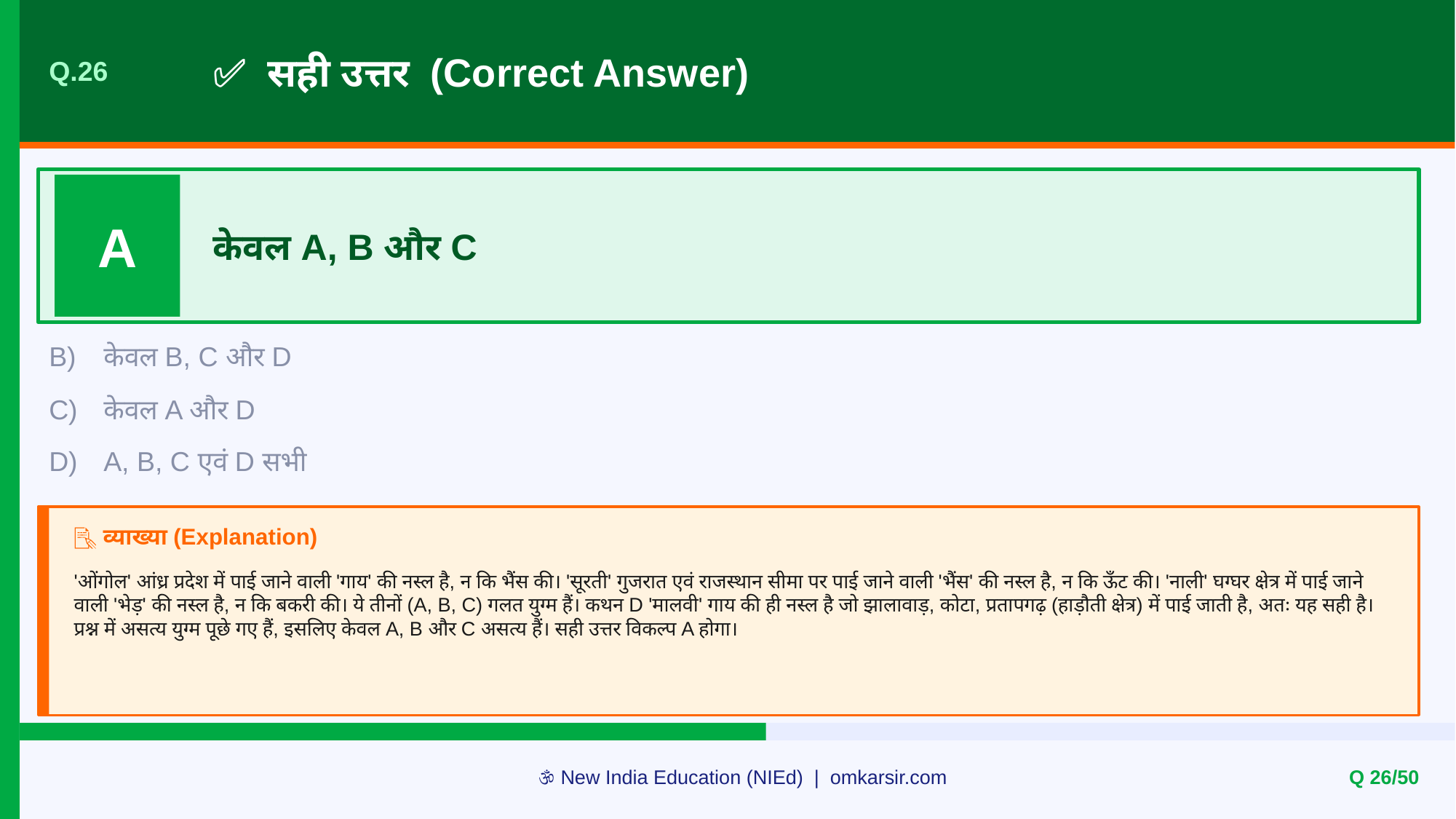

✅  सही उत्तर  (Correct Answer)
Q.26

A
केवल A, B और C
B)
केवल B, C और D
C)
केवल A और D
D)
A, B, C एवं D सभी

📝 व्याख्या (Explanation)
'ओंगोल' आंध्र प्रदेश में पाई जाने वाली 'गाय' की नस्ल है, न कि भैंस की। 'सूरती' गुजरात एवं राजस्थान सीमा पर पाई जाने वाली 'भैंस' की नस्ल है, न कि ऊँट की। 'नाली' घग्घर क्षेत्र में पाई जाने वाली 'भेड़' की नस्ल है, न कि बकरी की। ये तीनों (A, B, C) गलत युग्म हैं। कथन D 'मालवी' गाय की ही नस्ल है जो झालावाड़, कोटा, प्रतापगढ़ (हाड़ौती क्षेत्र) में पाई जाती है, अतः यह सही है। प्रश्न में असत्य युग्म पूछे गए हैं, इसलिए केवल A, B और C असत्य हैं। सही उत्तर विकल्प A होगा।

🕉️ New India Education (NIEd)  |  omkarsir.com
Q 26/50